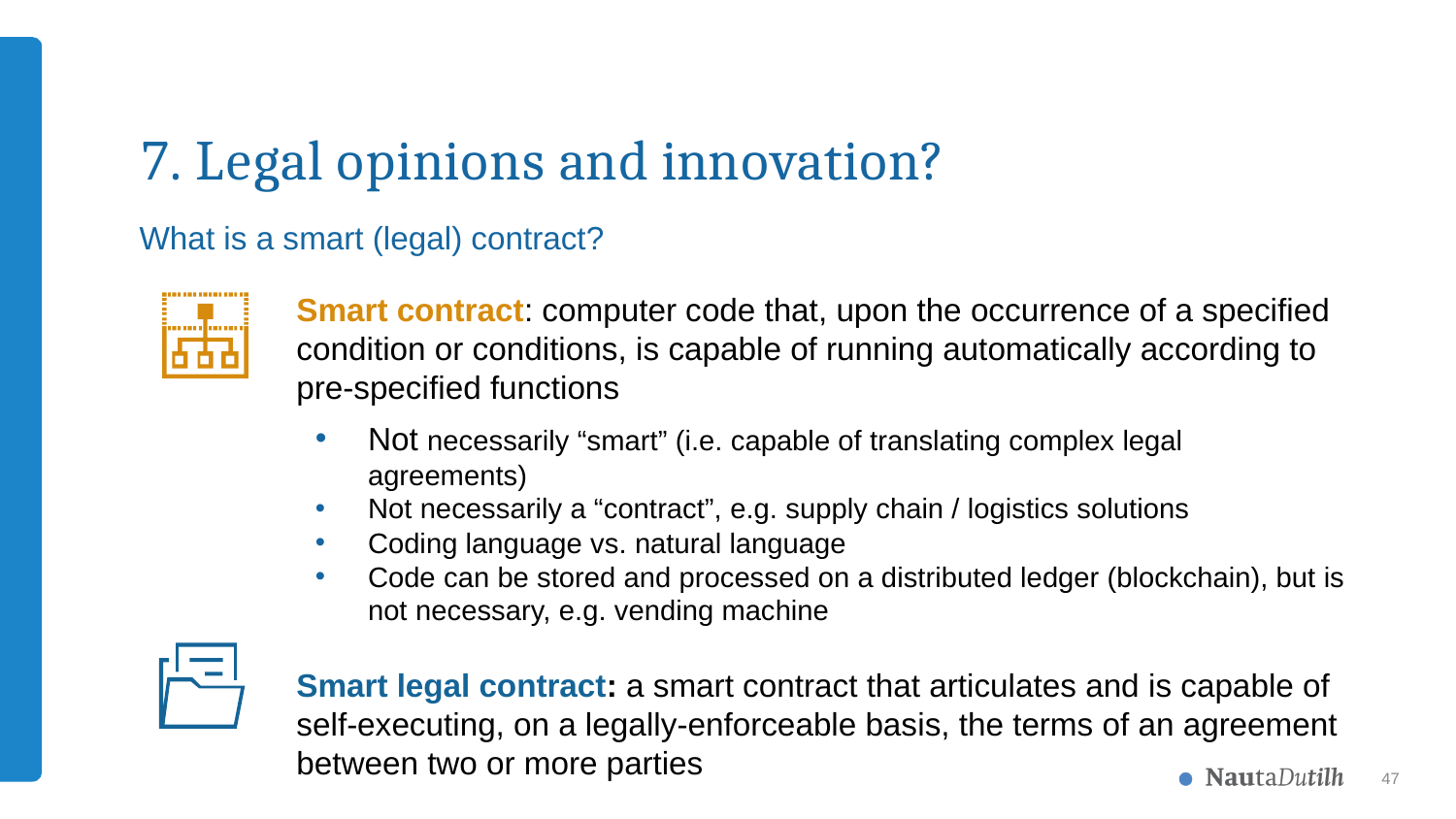

# 7. Legal opinions and innovation?
What is a smart (legal) contract?

Smart contract: computer code that, upon the occurrence of a specified condition or conditions, is capable of running automatically according to pre-specified functions
Not necessarily “smart” (i.e. capable of translating complex legal agreements)
Not necessarily a “contract”, e.g. supply chain / logistics solutions
Coding language vs. natural language
Code can be stored and processed on a distributed ledger (blockchain), but is not necessary, e.g. vending machine

Smart legal contract: a smart contract that articulates and is capable of self-executing, on a legally-enforceable basis, the terms of an agreement between two or more parties

47